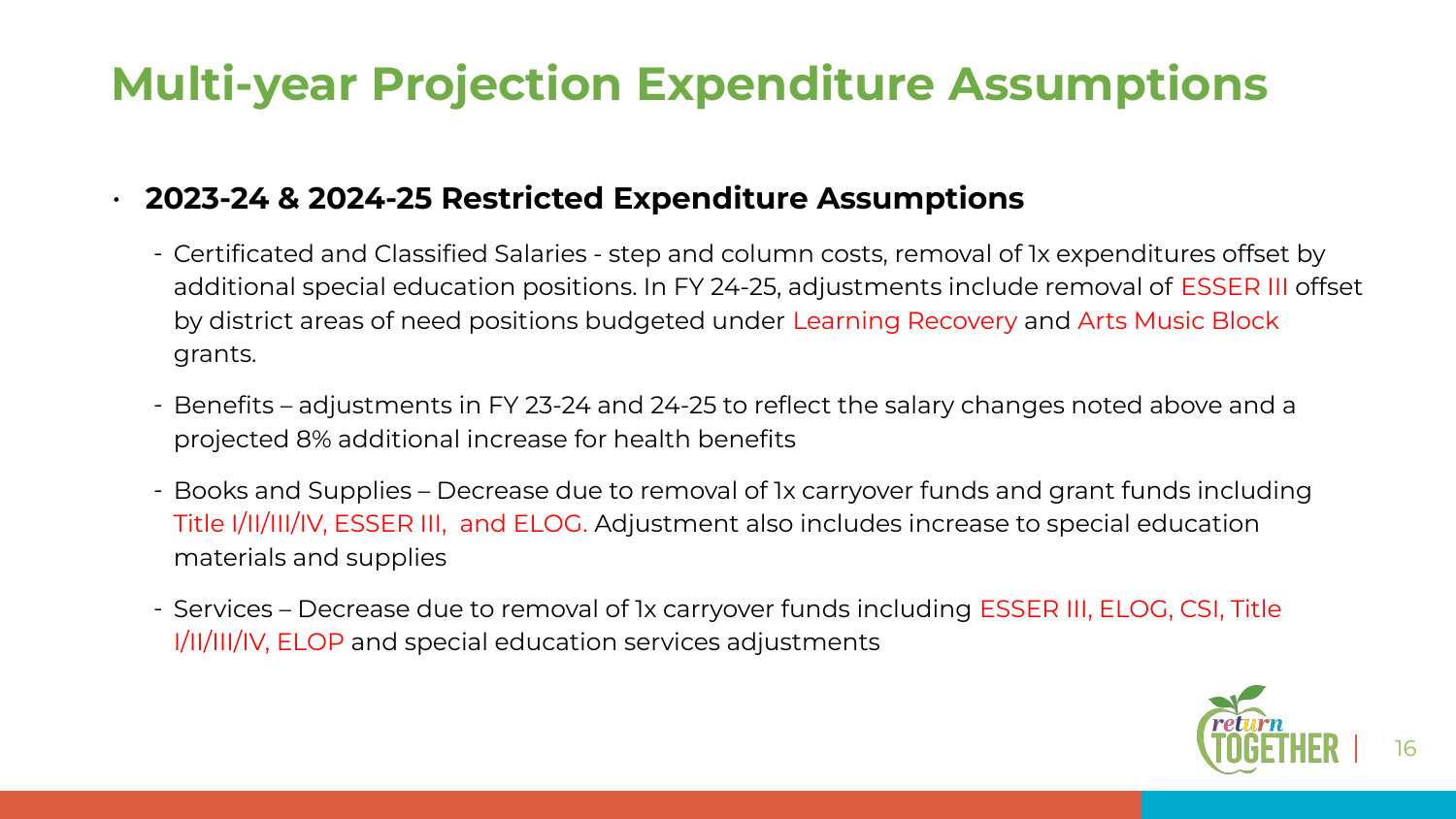

# Multi-year Projection Expenditure Assumptions
2023-24 & 2024-25 Restricted Expenditure Assumptions
Certificated and Classified Salaries - step and column costs, removal of 1x expenditures offset by additional special education positions. In FY 24-25, adjustments include removal of ESSER III offset by district areas of need positions budgeted under Learning Recovery and Arts Music Block grants.
Benefits – adjustments in FY 23-24 and 24-25 to reflect the salary changes noted above and a projected 8% additional increase for health benefits
Books and Supplies – Decrease due to removal of 1x carryover funds and grant funds including Title I/II/III/IV, ESSER III,  and ELOG. Adjustment also includes increase to special education materials and supplies
Services – Decrease due to removal of 1x carryover funds including ESSER III, ELOG, CSI, Title I/II/III/IV, ELOP and special education services adjustments

16